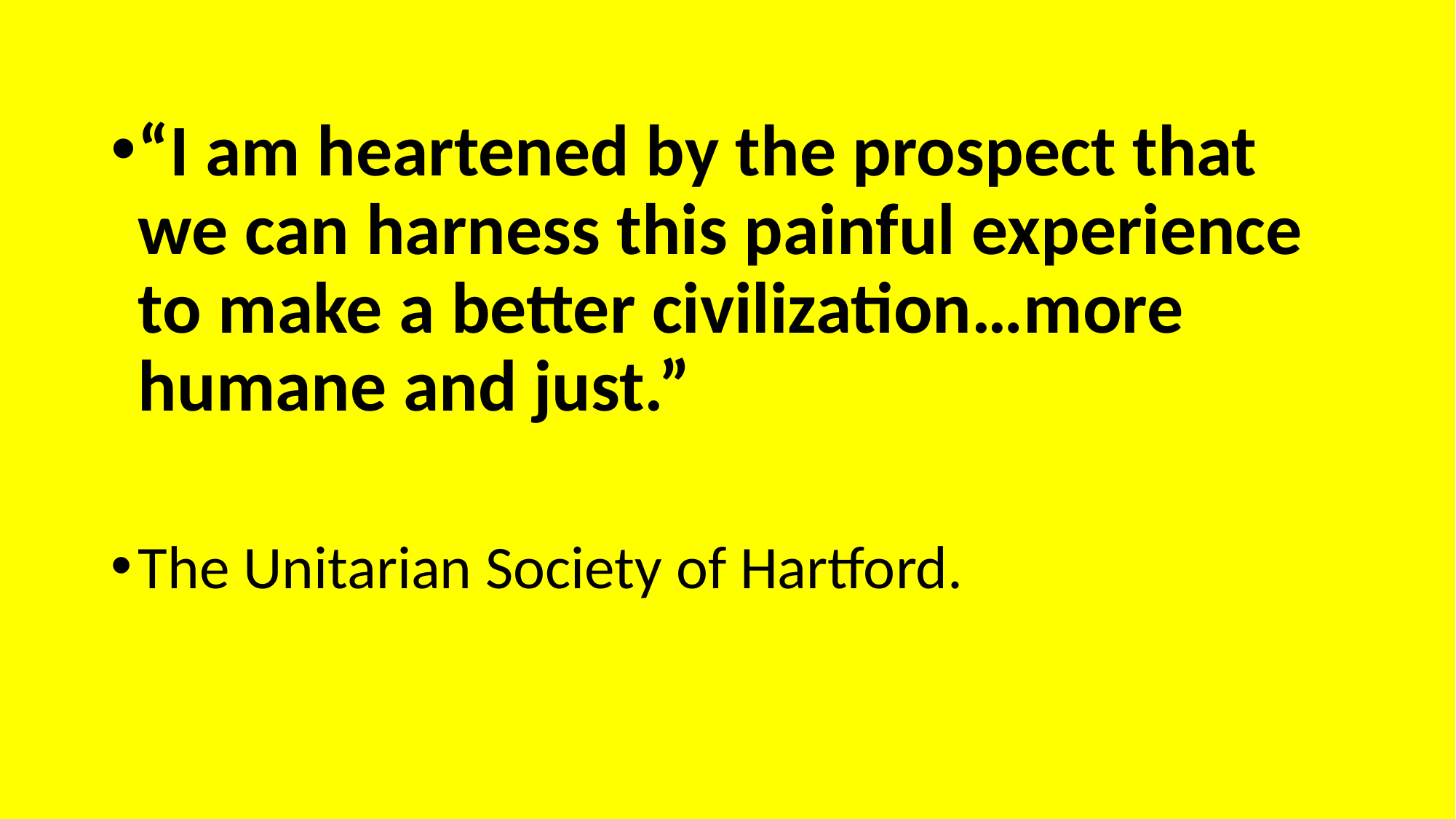

“I am heartened by the prospect that we can harness this painful experience to make a better civilization…more humane and just.”

The Unitarian Society of Hartford.